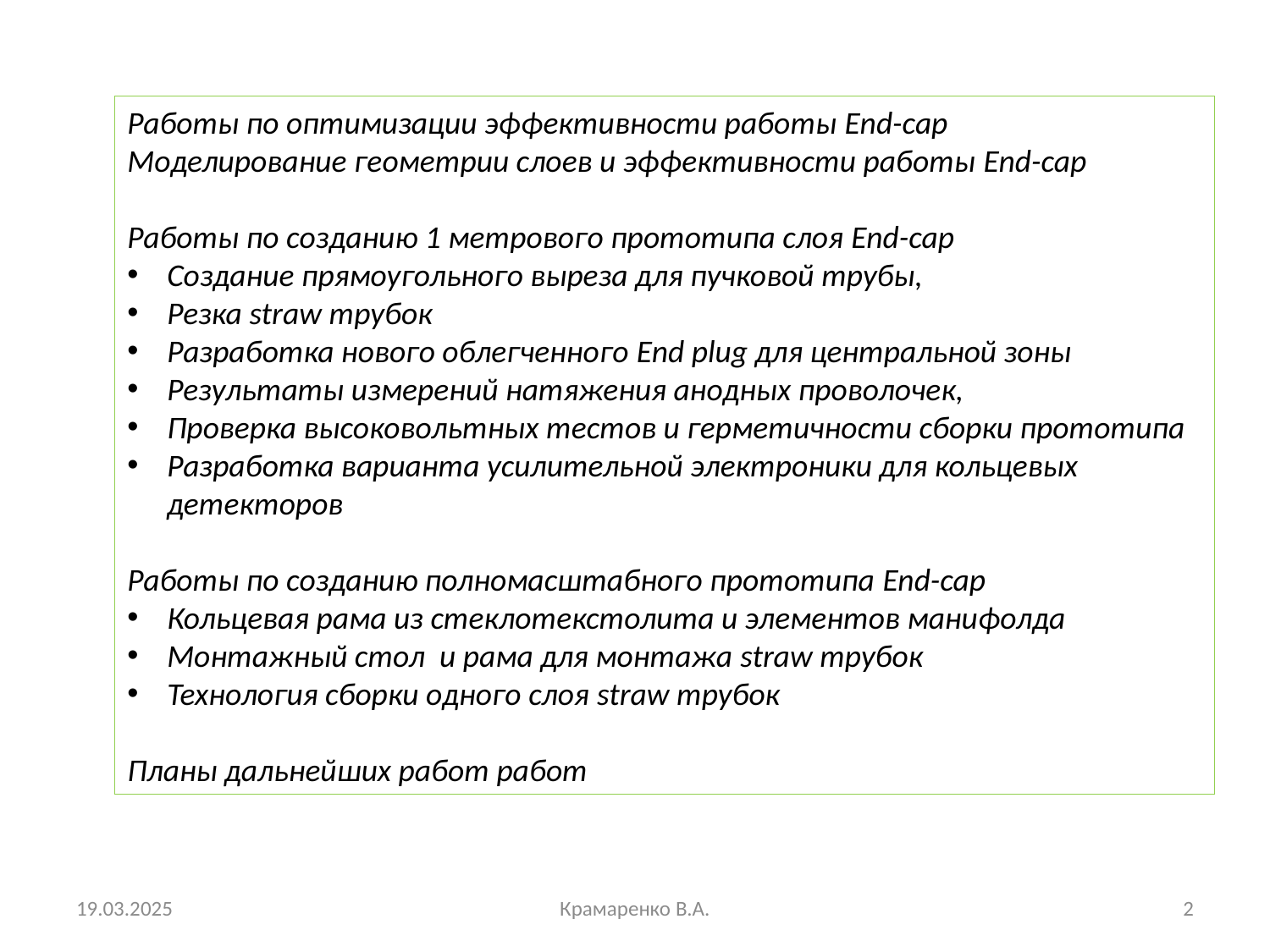

Работы по оптимизации эффективности работы End-cap
Моделирование геометрии слоев и эффективности работы End-cap

Работы по созданию 1 метрового прототипа слоя End-cap
Создание прямоугольного выреза для пучковой трубы,
Резка straw трубок
Разработка нового облегченного End plug для центральной зоны
Результаты измерений натяжения анодных проволочек,
Проверка высоковольтных тестов и герметичности сборки прототипа
Разработка варианта усилительной электроники для кольцевых  детекторов

Работы по созданию полномасштабного прототипа End-cap
Кольцевая рама из стеклотекстолита и элементов манифолда
Монтажный стол  и рама для монтажа straw трубок
Технология сборки одного слоя straw трубок

Планы дальнейших работ работ
19.03.2025
Крамаренко В.А.
2